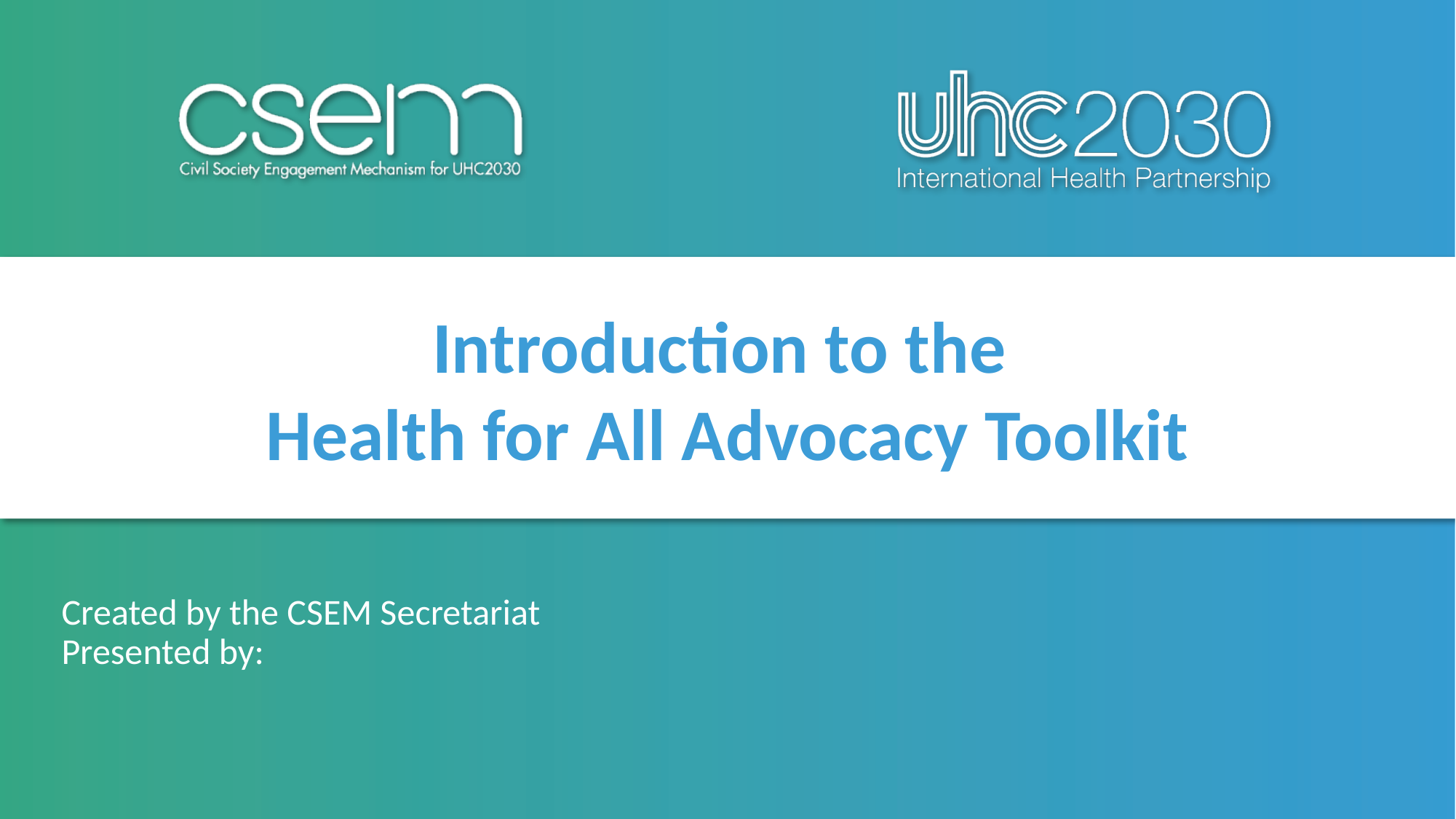

# Introduction to the Health for All Advocacy Toolkit
Created by the CSEM Secretariat
Presented by: